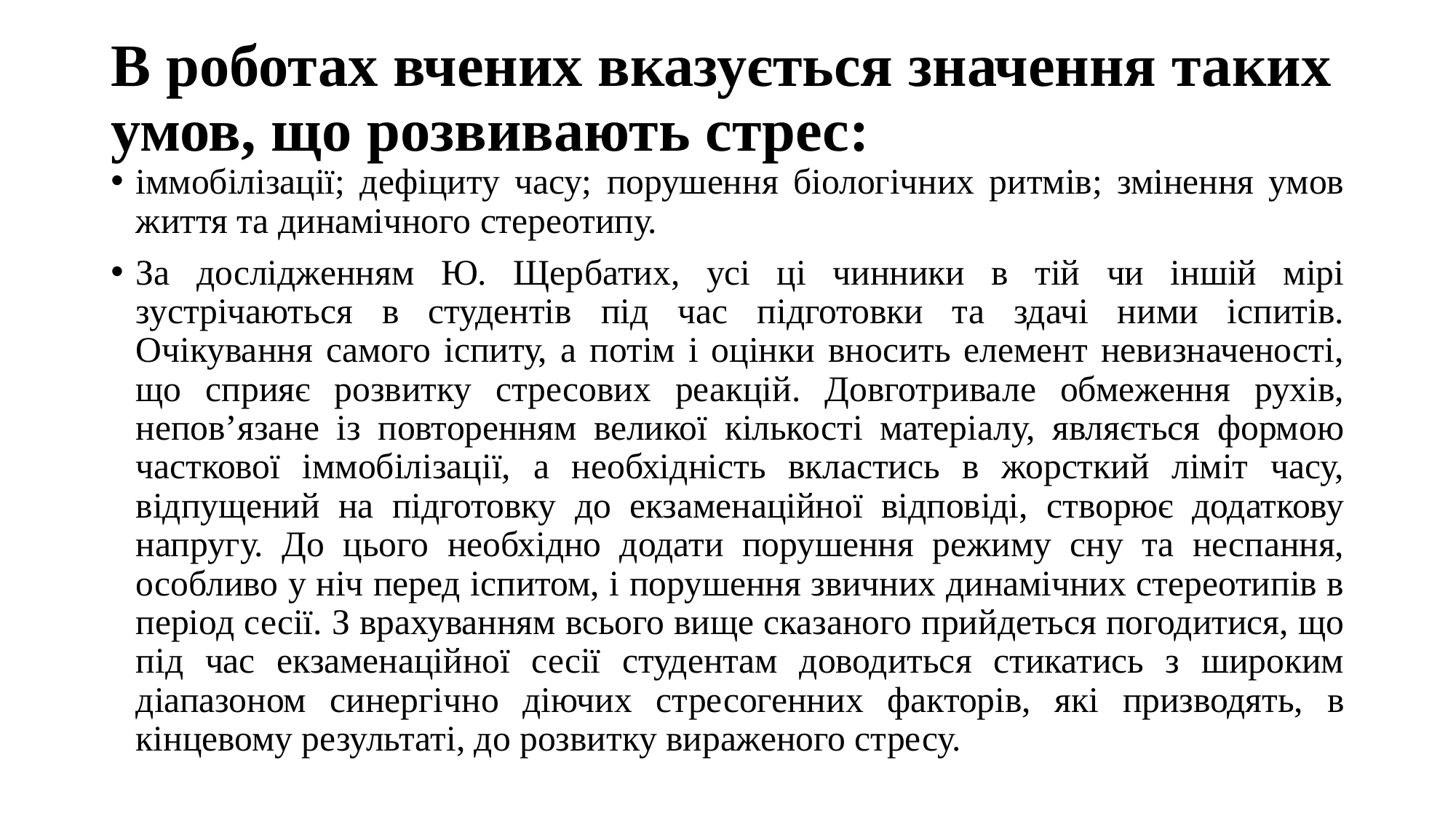

# В роботах вчених вказується значення таких умов, що розвивають стрес:
іммобілізації; дефіциту часу; порушення біологічних ритмів; змінення умов життя та динамічного стереотипу.
За дослідженням Ю. Щербатих, усі ці чинники в тій чи іншій мірі зустрічаються в студентів під час підготовки та здачі ними іспитів. Очікування самого іспиту, а потім і оцінки вносить елемент невизначеності, що сприяє розвитку стресових реакцій. Довготривале обмеження рухів, непов’язане із повторенням великої кількості матеріалу, являється формою часткової іммобілізації, а необхідність вкластись в жорсткий ліміт часу, відпущений на підготовку до екзаменаційної відповіді, створює додаткову напругу. До цього необхідно додати порушення режиму сну та неспання, особливо у ніч перед іспитом, і порушення звичних динамічних стереотипів в період сесії. З врахуванням всього вище сказаного прийдеться погодитися, що під час екзаменаційної сесії студентам доводиться стикатись з широким діапазоном синергічно діючих стресогенних факторів, які призводять, в кінцевому результаті, до розвитку вираженого стресу.